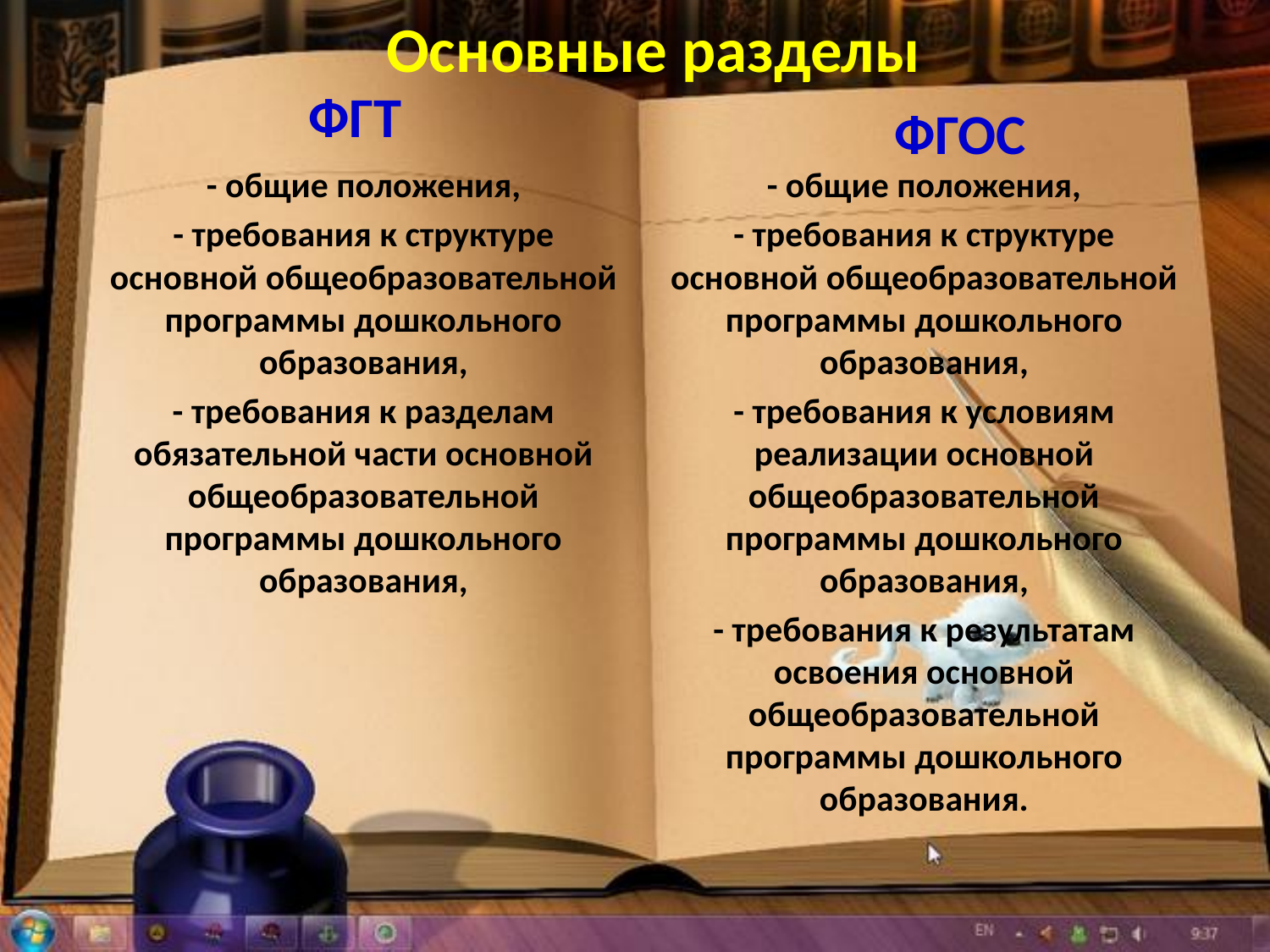

Основные разделы
ФГТ
ФГОС
- общие положения,
- требования к структуре основной общеобразовательной программы дошкольного образования,
- требования к разделам обязательной части основной общеобразовательной программы дошкольного образования,

- общие положения,
- требования к структуре основной общеобразовательной программы дошкольного образования,
- требования к условиям реализации основной общеобразовательной программы дошкольного образования,
- требования к результатам освоения основной общеобразовательной программы дошкольного образования.